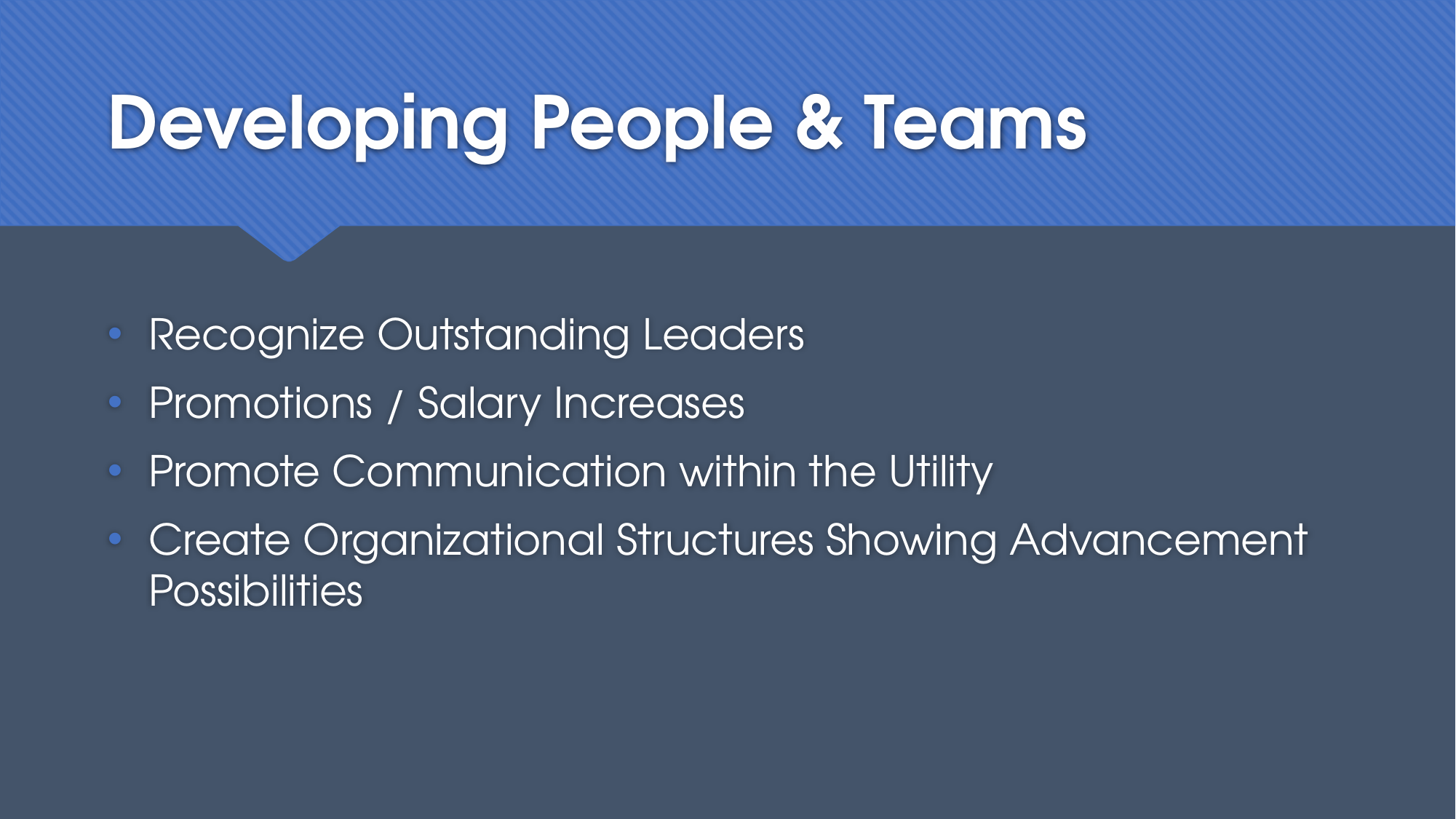

# Developing People & Teams
Recognize Outstanding Leaders
Promotions / Salary Increases
Promote Communication within the Utility
Create Organizational Structures Showing Advancement Possibilities